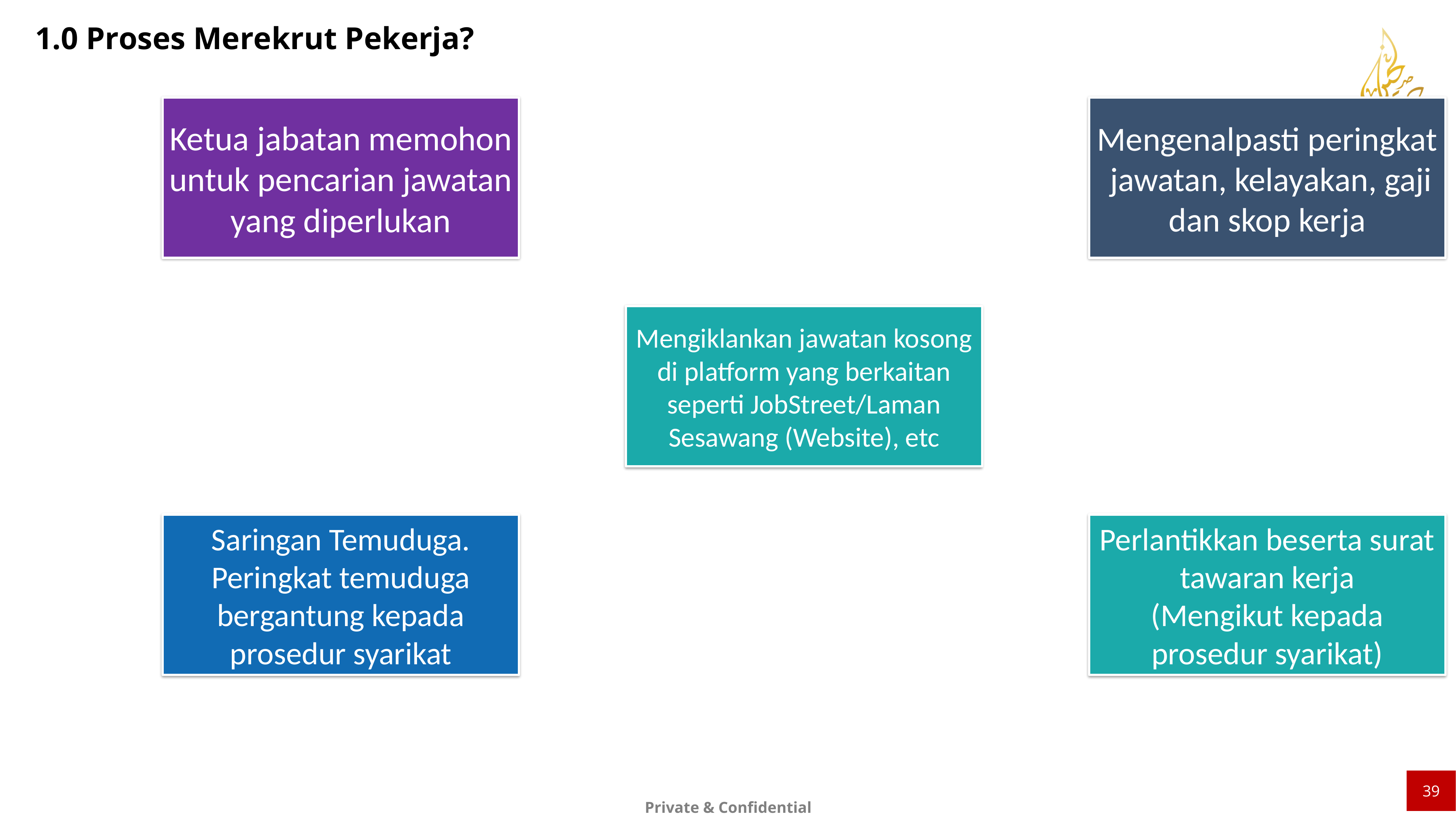

1.0 Proses Merekrut Pekerja?
Ketua jabatan memohon untuk pencarian jawatan yang diperlukan
Mengenalpasti peringkat  jawatan, kelayakan, gaji dan skop kerja
Mengiklankan jawatan kosong di platform yang berkaitan seperti JobStreet/Laman Sesawang (Website), etc
Saringan Temuduga. Peringkat temuduga bergantung kepada prosedur syarikat
Perlantikkan beserta surat tawaran kerja
(Mengikut kepada prosedur syarikat)
39